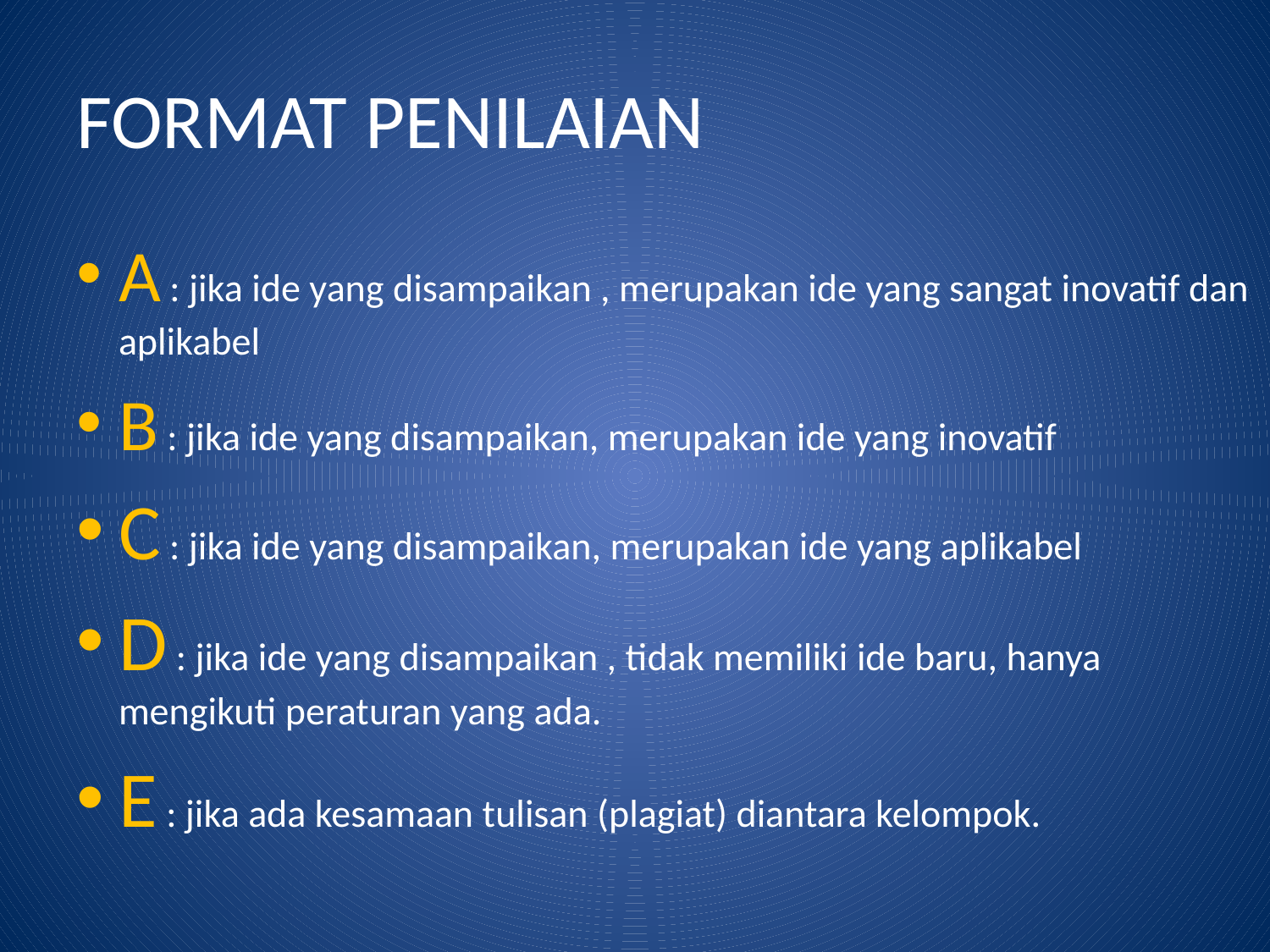

# FORMAT PENILAIAN
A : jika ide yang disampaikan , merupakan ide yang sangat inovatif dan aplikabel
B : jika ide yang disampaikan, merupakan ide yang inovatif
C : jika ide yang disampaikan, merupakan ide yang aplikabel
D : jika ide yang disampaikan , tidak memiliki ide baru, hanya mengikuti peraturan yang ada.
E : jika ada kesamaan tulisan (plagiat) diantara kelompok.